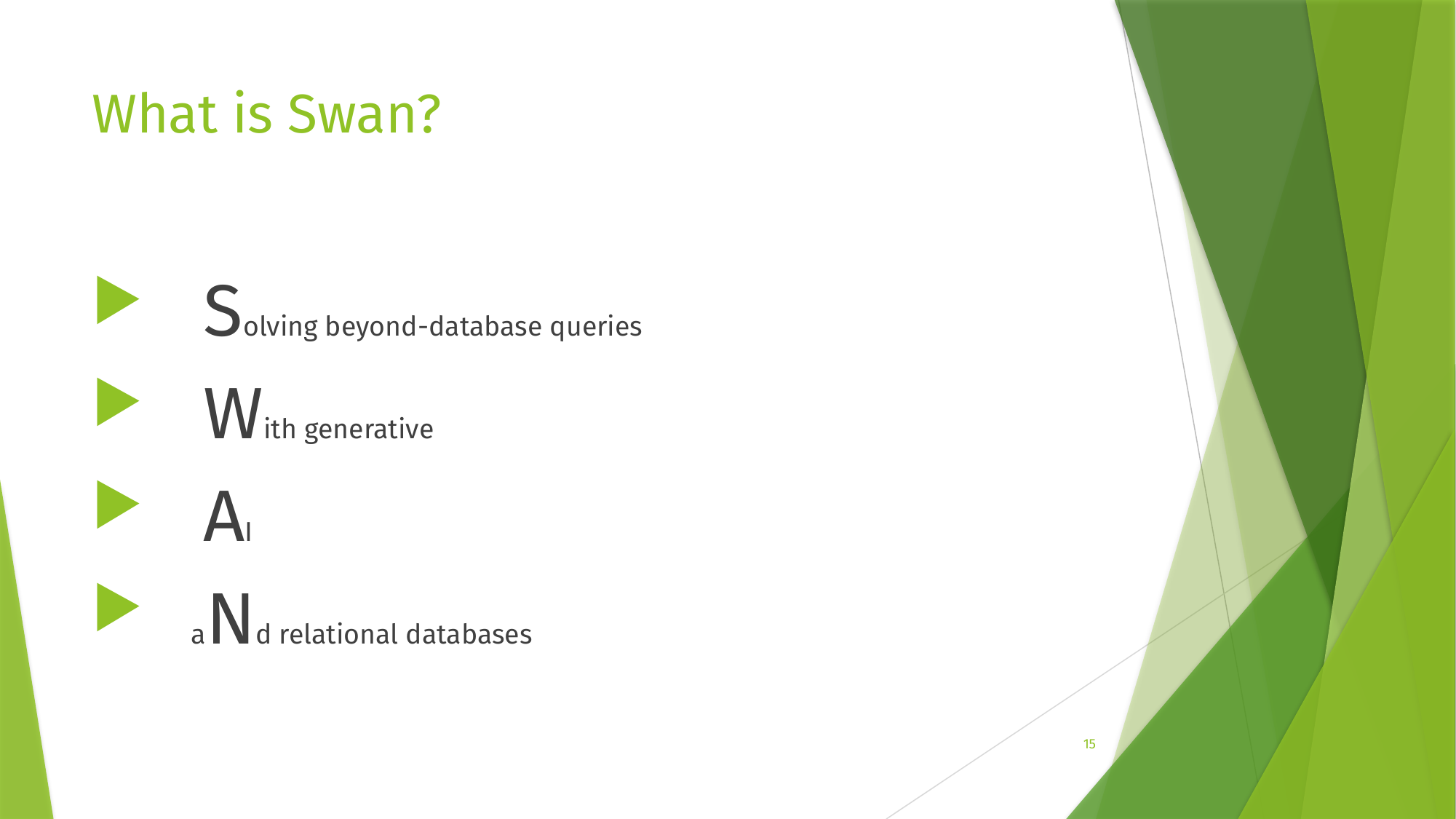

# What is Swan?
   Solving beyond-database queries
   With generative
   AI
       aNd relational databases

15